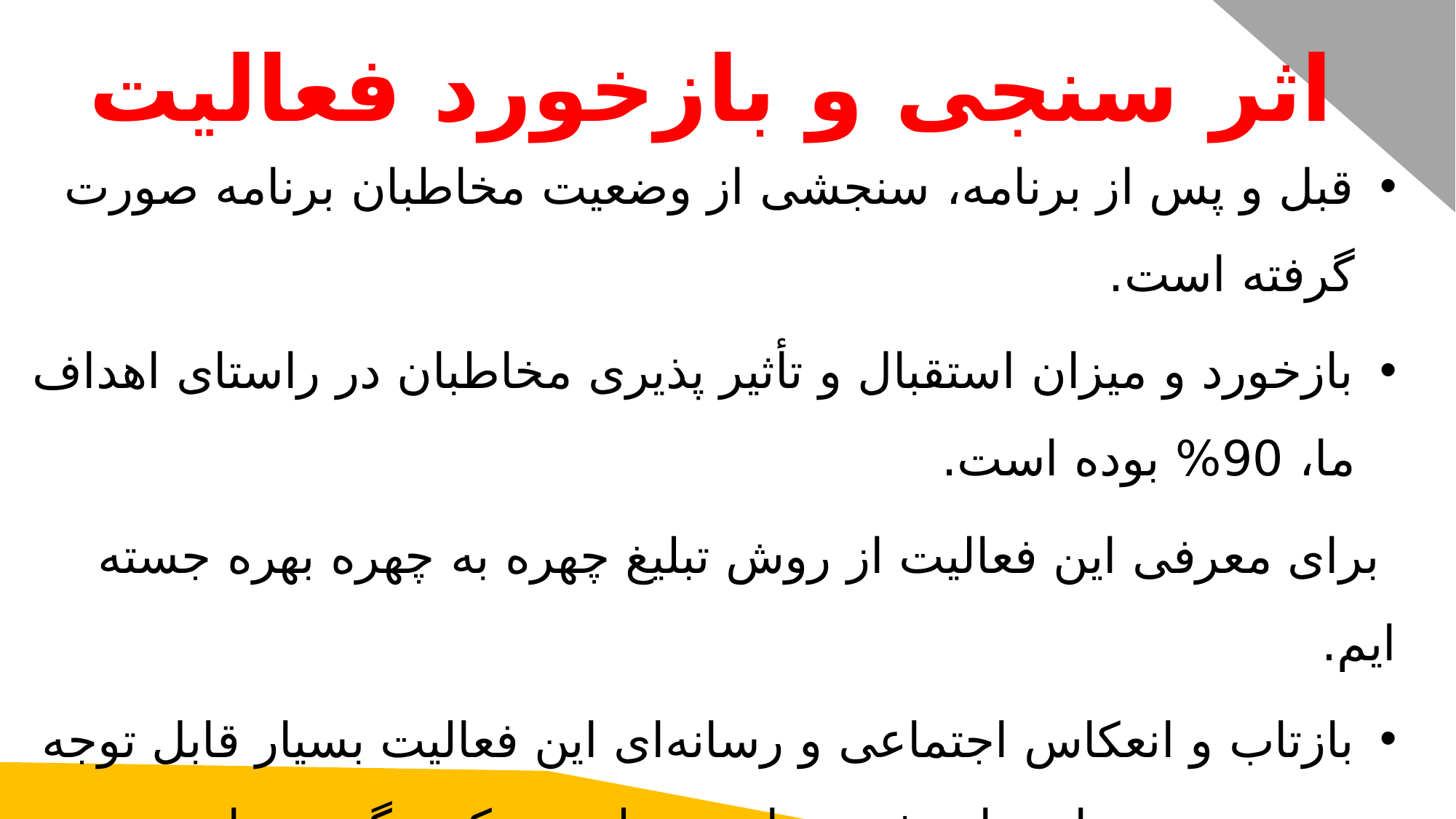

اثر سنجی و بازخورد فعالیت
قبل و پس از برنامه، سنجشی از وضعیت مخاطبان برنامه صورت گرفته است.
بازخورد و میزان استقبال و تأثیر پذیری مخاطبان در راستای اهداف ما، 90% بوده است.
 برای معرفی این فعالیت از روش تبلیغ چهره به چهره بهره جسته ایم.
بازتاب و انعکاس اجتماعی و رسانه‌ای این فعالیت بسیار قابل توجه بوده و در رسانه های شهرستانی و ملی منعکس گردیده است.